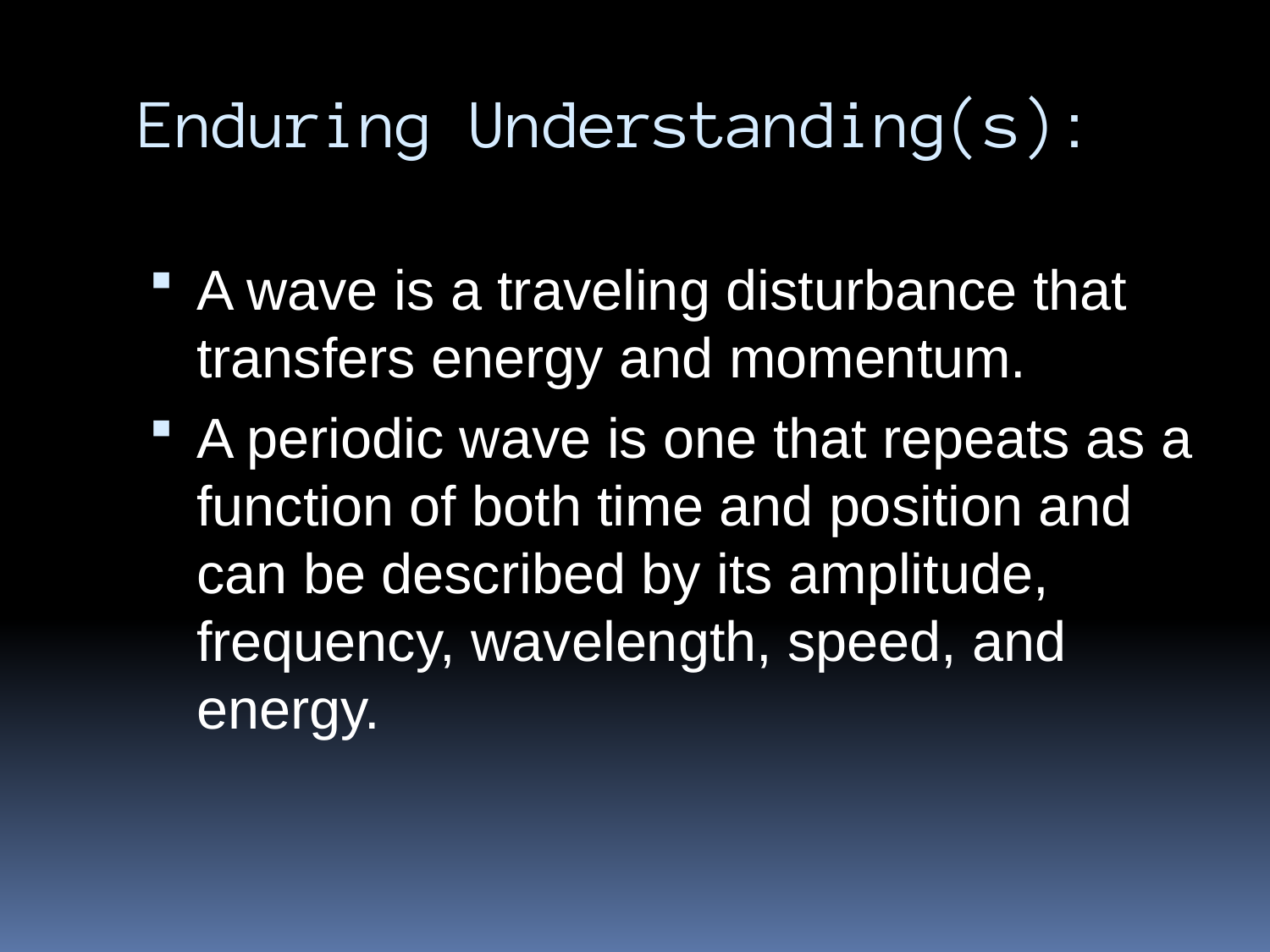

# Enduring Understanding(s):
A wave is a traveling disturbance that transfers energy and momentum.
A periodic wave is one that repeats as a function of both time and position and can be described by its amplitude, frequency, wavelength, speed, and energy.